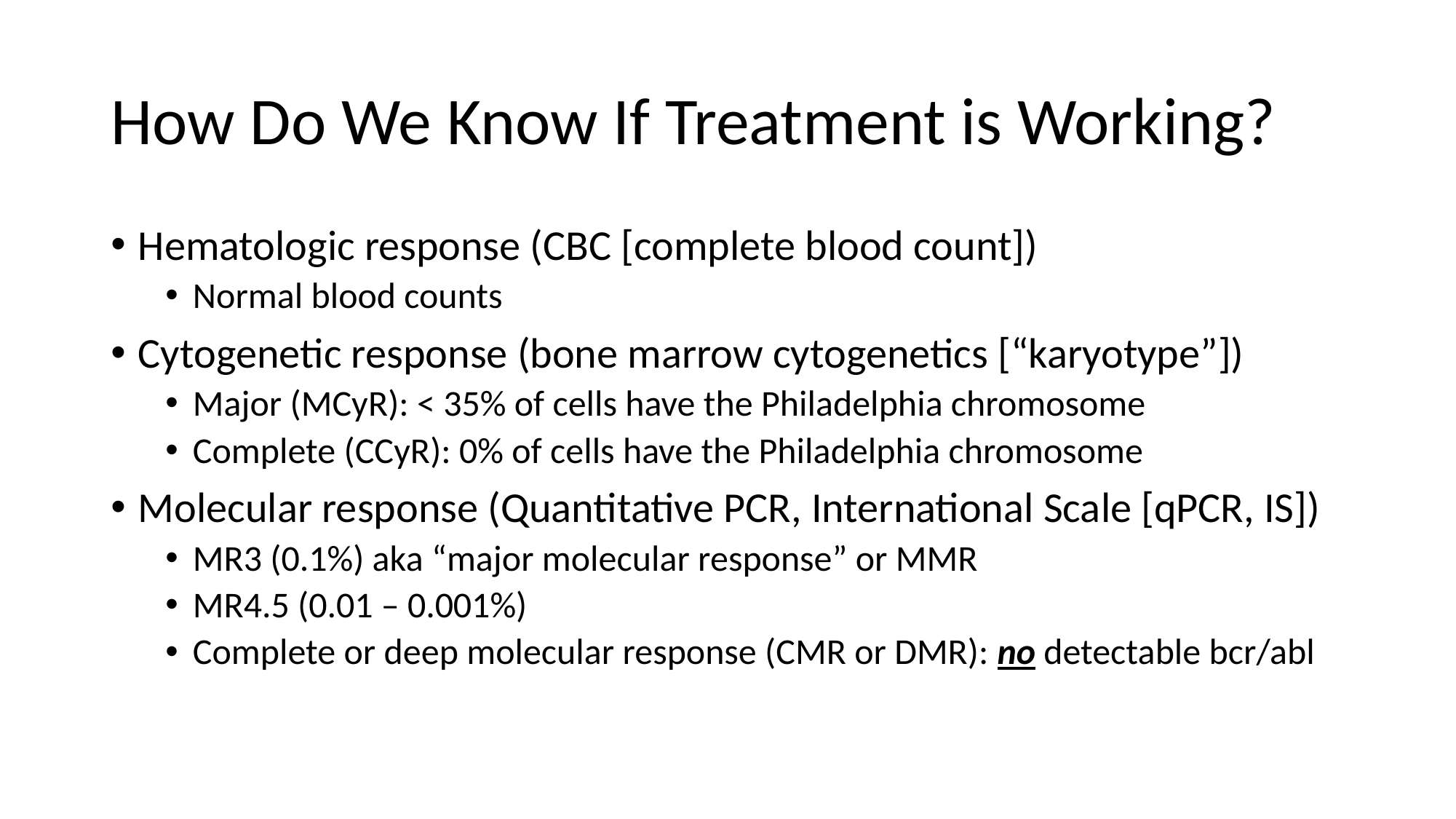

# How Do We Know If Treatment is Working?
Hematologic response (CBC [complete blood count])
Normal blood counts
Cytogenetic response (bone marrow cytogenetics [“karyotype”])
Major (MCyR): < 35% of cells have the Philadelphia chromosome
Complete (CCyR): 0% of cells have the Philadelphia chromosome
Molecular response (Quantitative PCR, International Scale [qPCR, IS])
MR3 (0.1%) aka “major molecular response” or MMR
MR4.5 (0.01 – 0.001%)
Complete or deep molecular response (CMR or DMR): no detectable bcr/abl